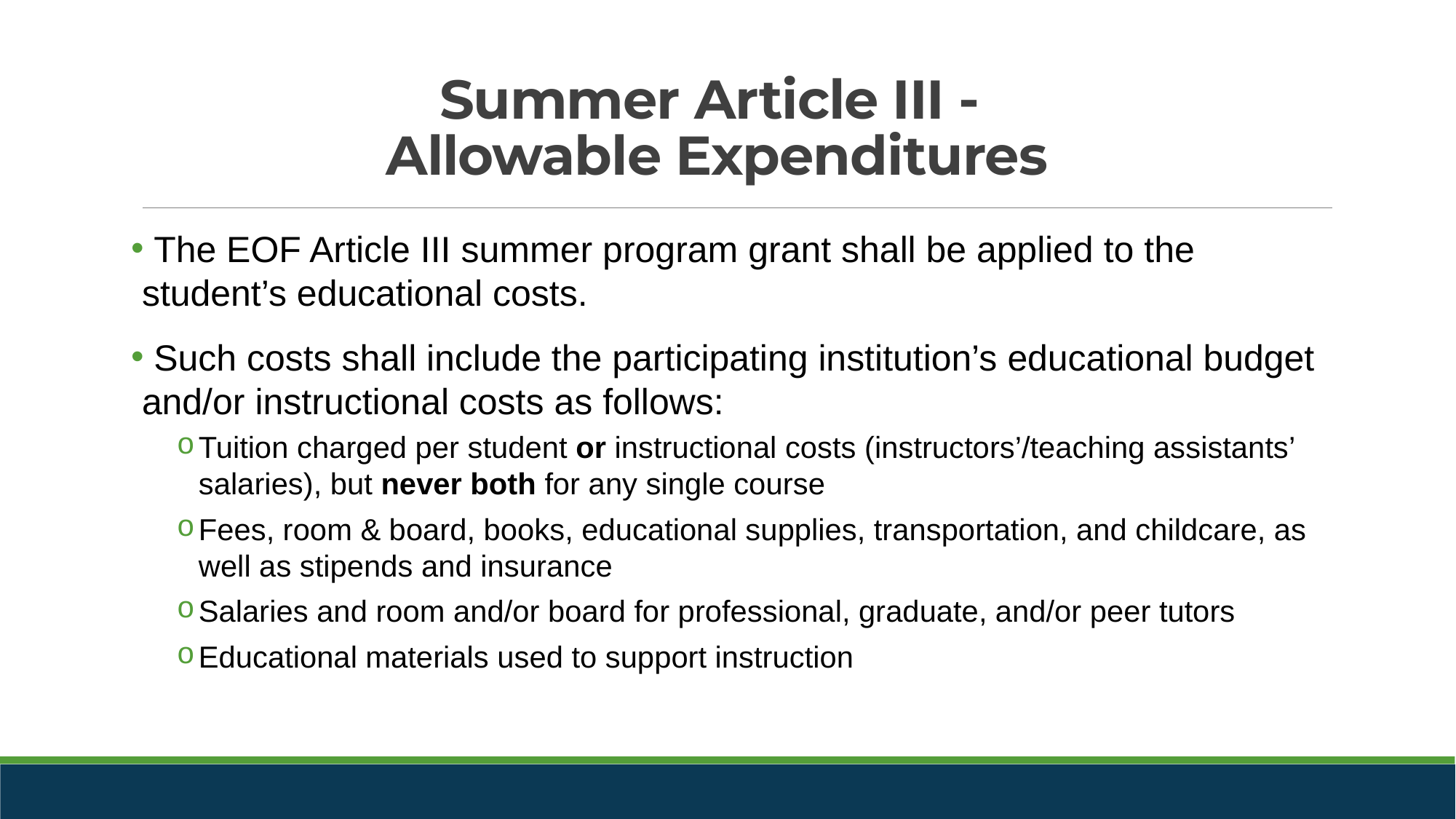

# Summer Article III - Allowable Expenditures
 The EOF Article III summer program grant shall be applied to the student’s educational costs.
 Such costs shall include the participating institution’s educational budget and/or instructional costs as follows:
Tuition charged per student or instructional costs (instructors’/teaching assistants’ salaries), but never both for any single course
Fees, room & board, books, educational supplies, transportation, and childcare, as well as stipends and insurance
Salaries and room and/or board for professional, graduate, and/or peer tutors
Educational materials used to support instruction